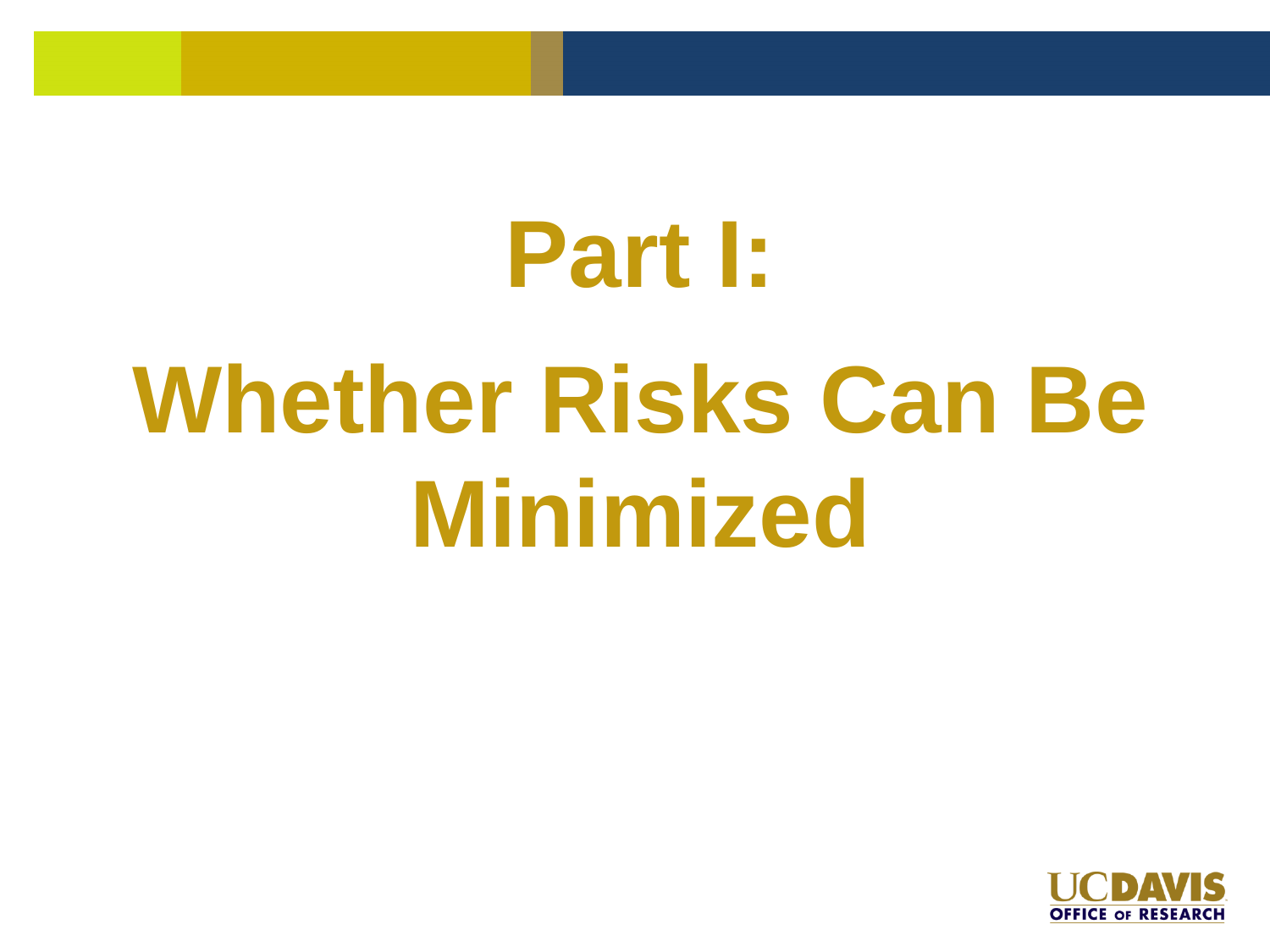

Part I:
Whether Risks Can Be Minimized